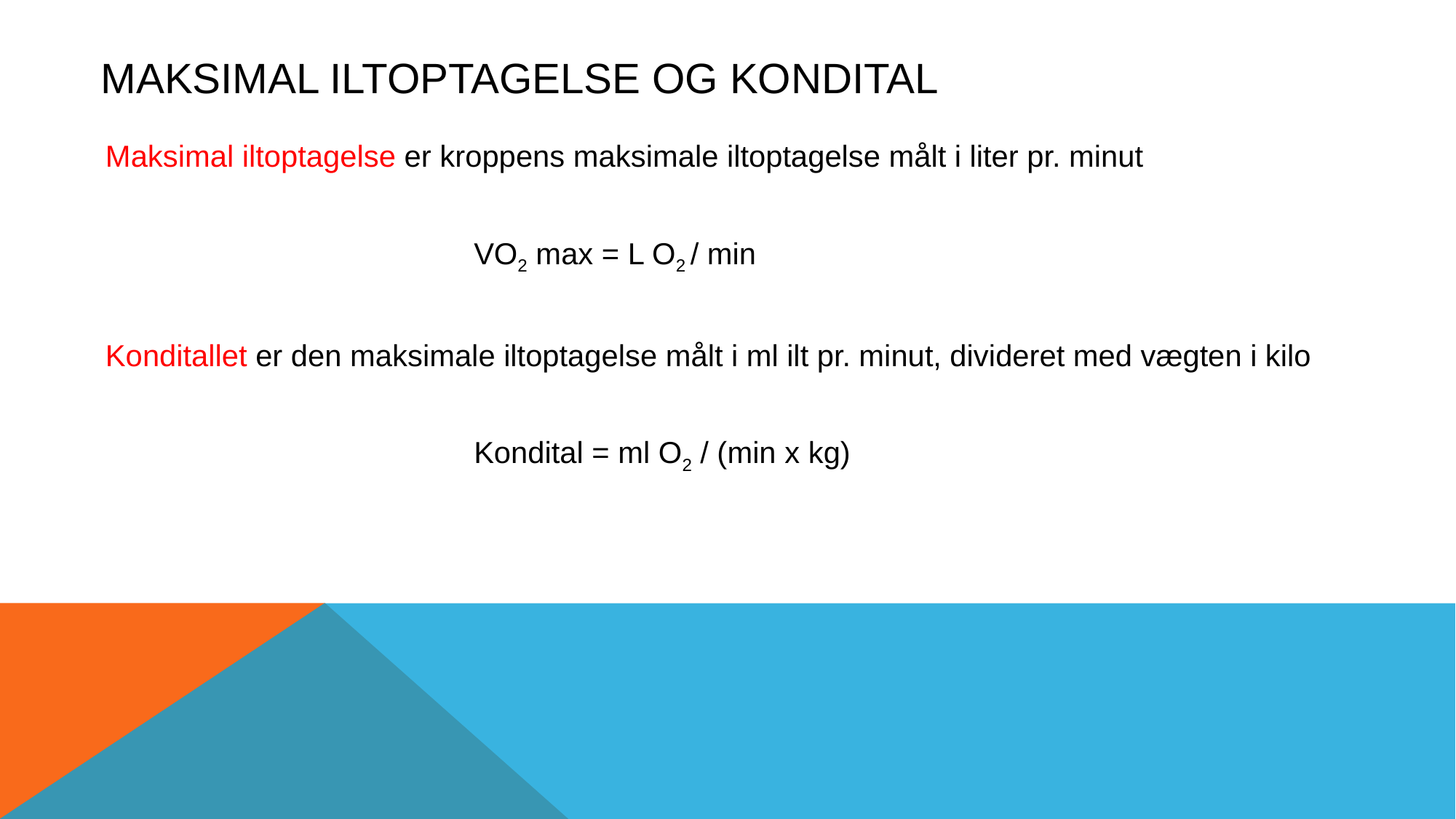

# Maksimal iltoptagelse og kondital
Maksimal iltoptagelse er kroppens maksimale iltoptagelse målt i liter pr. minut

				VO2 max = L O2 / min

Konditallet er den maksimale iltoptagelse målt i ml ilt pr. minut, divideret med vægten i kilo

				Kondital = ml O2 / (min x kg)